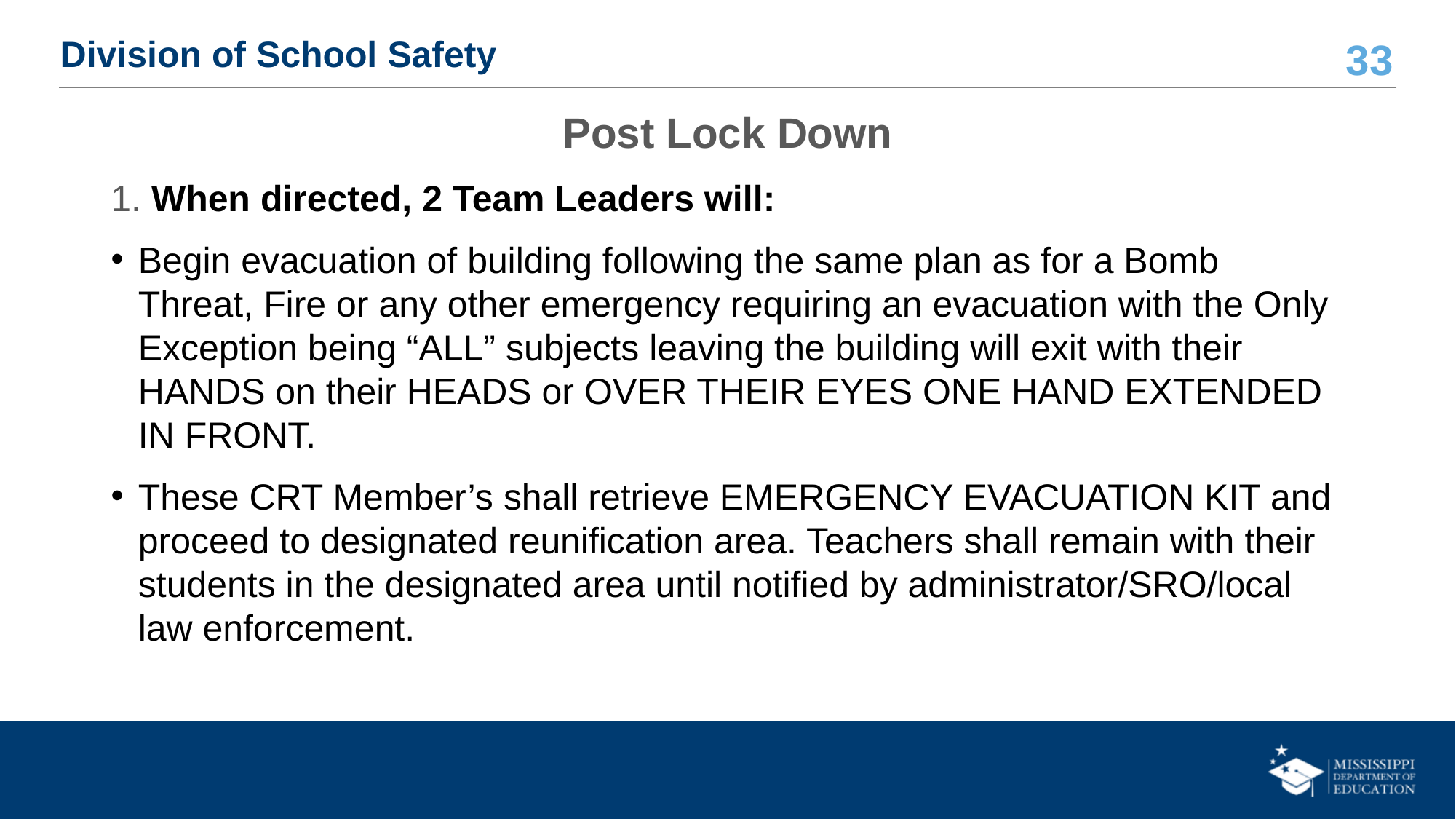

# Division of School Safety
Post Lock Down
1. When directed, 2 Team Leaders will:
Begin evacuation of building following the same plan as for a Bomb Threat, Fire or any other emergency requiring an evacuation with the Only Exception being “ALL” subjects leaving the building will exit with their HANDS on their HEADS or OVER THEIR EYES ONE HAND EXTENDED IN FRONT.
These CRT Member’s shall retrieve EMERGENCY EVACUATION KIT and proceed to designated reunification area. Teachers shall remain with their students in the designated area until notified by administrator/SRO/local law enforcement.